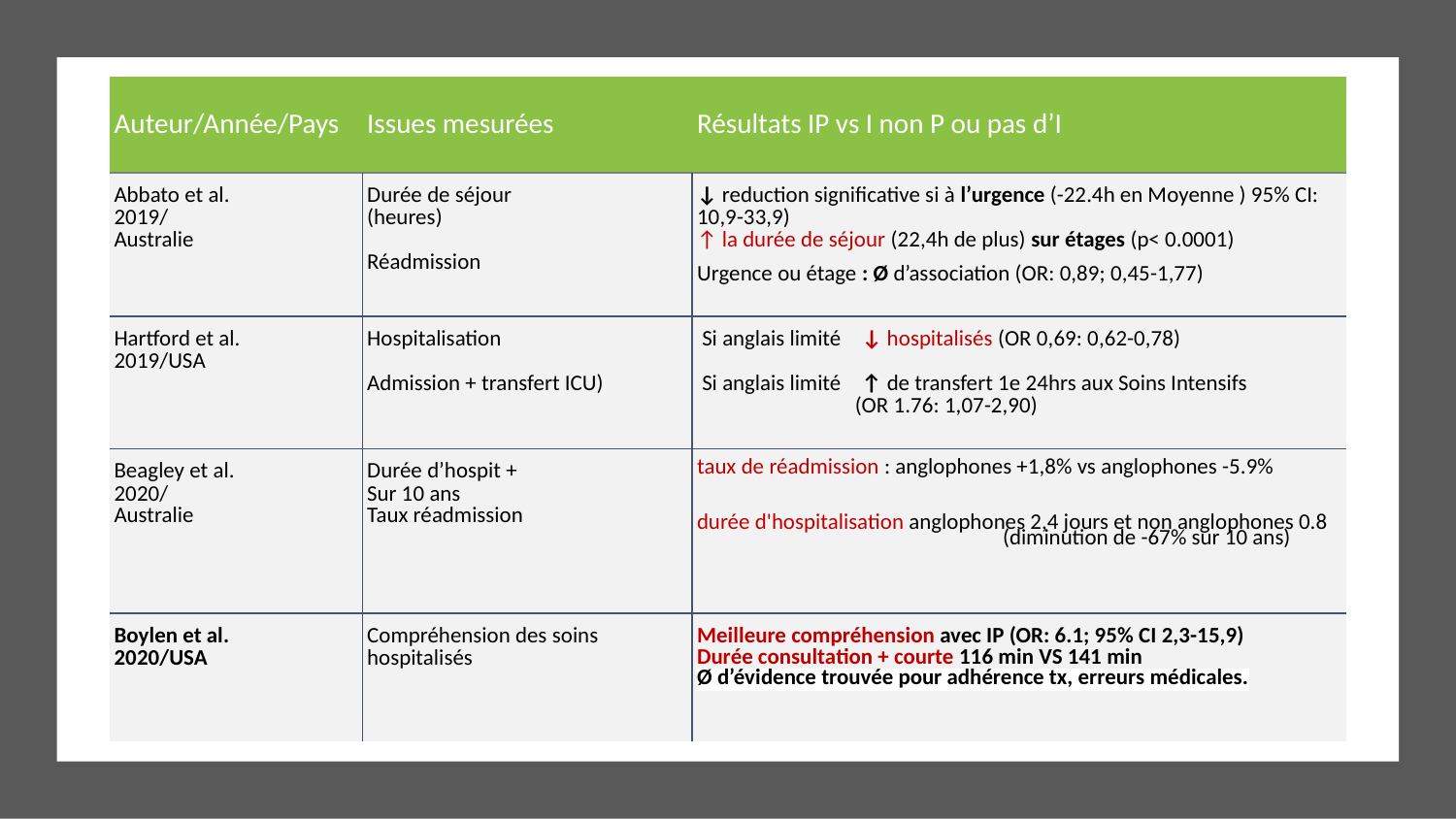

| Auteur/Année/Pays | Issues mesurées | Résultats IP vs I non P ou pas d’I |
| --- | --- | --- |
| Abbato et al. 2019/ Australie | Durée de séjour (heures) Réadmission | ↓ reduction significative si à l’urgence (-22.4h en Moyenne ) 95% CI: 10,9-33,9) ↑ la durée de séjour (22,4h de plus) sur étages (p< 0.0001) Urgence ou étage : Ø d’association (OR: 0,89; 0,45-1,77) |
| Hartford et al. 2019/USA | Hospitalisation Admission + transfert ICU) | Si anglais limité ↓ hospitalisés (OR 0,69: 0,62-0,78) Si anglais limité ↑ de transfert 1e 24hrs aux Soins Intensifs (OR 1.76: 1,07-2,90) |
| Beagley et al. 2020/ Australie | Durée d’hospit + Sur 10 ans Taux réadmission | taux de réadmission : anglophones +1,8% vs anglophones -5.9% durée d'hospitalisation anglophones 2,4 jours et non anglophones 0.8 (diminution de -67% sur 10 ans) |
| Boylen et al. 2020/USA | Compréhension des soins hospitalisés | Meilleure compréhension avec IP (OR: 6.1; 95% CI 2,3-15,9) Durée consultation + courte 116 min VS 141 min Ø d’évidence trouvée pour adhérence tx, erreurs médicales. |